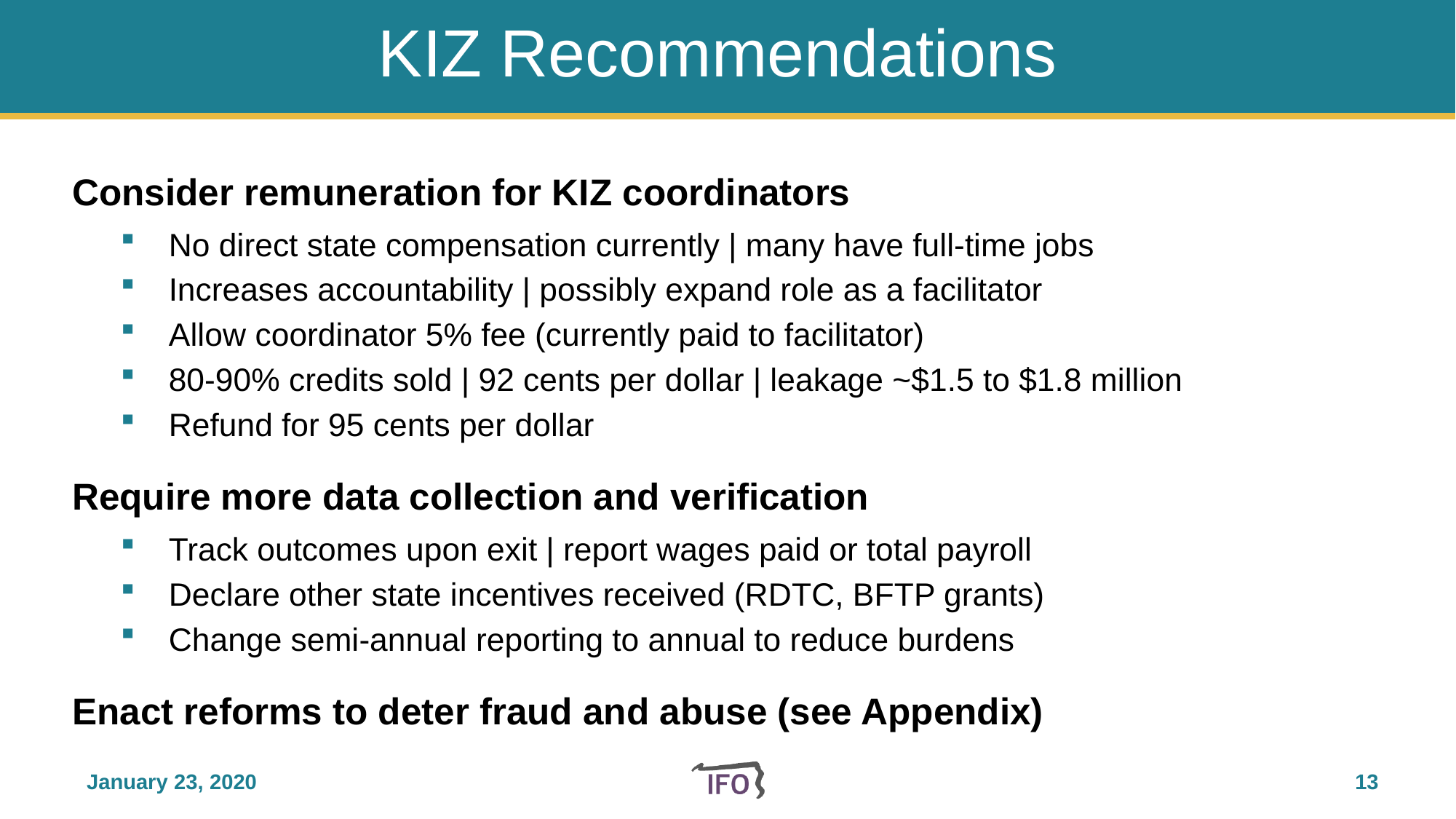

# KIZ Recommendations
Consider remuneration for KIZ coordinators
No direct state compensation currently | many have full-time jobs
Increases accountability | possibly expand role as a facilitator
Allow coordinator 5% fee (currently paid to facilitator)
80-90% credits sold | 92 cents per dollar | leakage ~$1.5 to $1.8 million
Refund for 95 cents per dollar
Require more data collection and verification
Track outcomes upon exit | report wages paid or total payroll
Declare other state incentives received (RDTC, BFTP grants)
Change semi-annual reporting to annual to reduce burdens
Enact reforms to deter fraud and abuse (see Appendix)
January 23, 2020
13